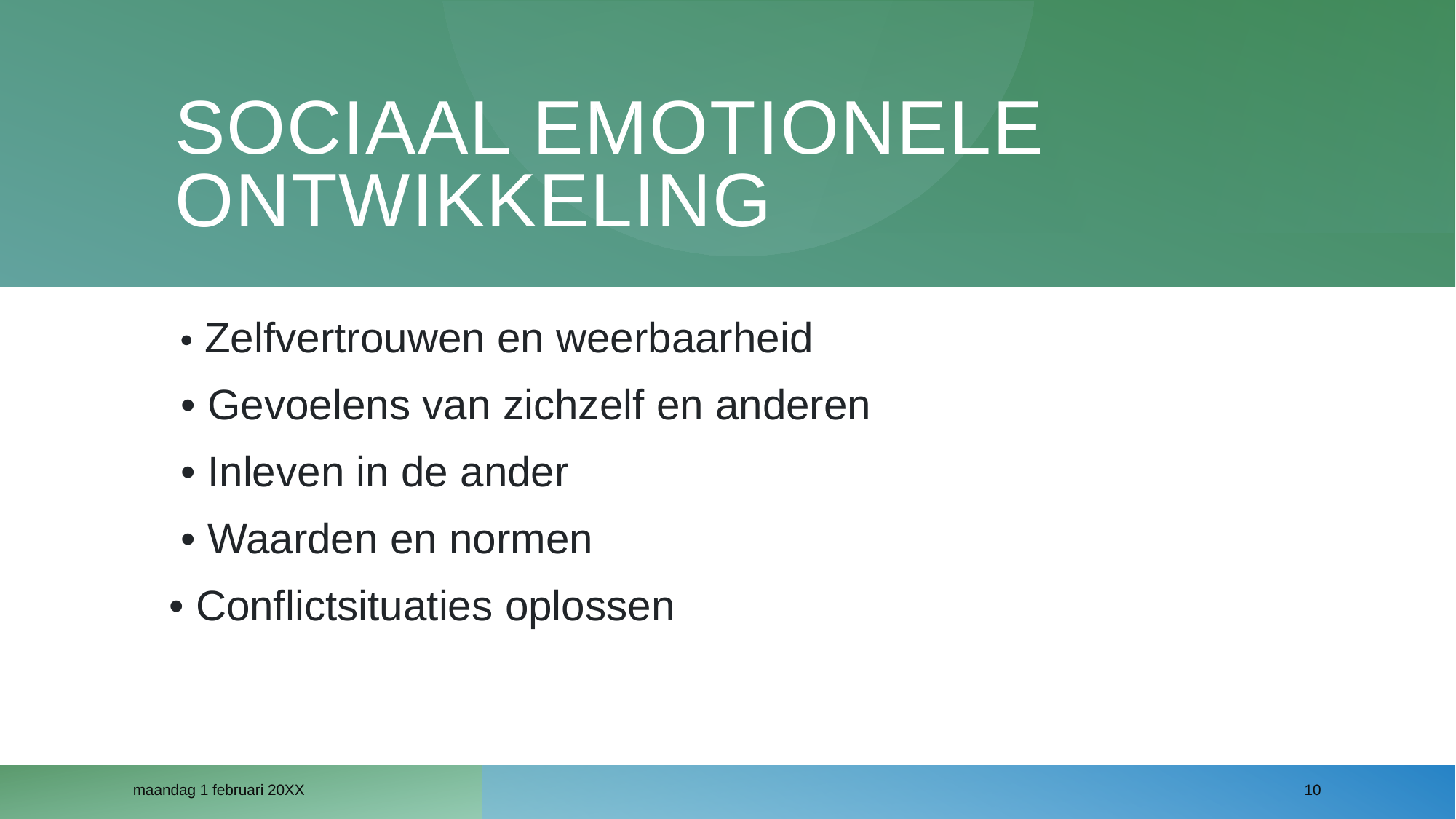

# Sociaal emotionele ontwikkeling
• Zelfvertrouwen en weerbaarheid
• Gevoelens van zichzelf en anderen
• Inleven in de ander
• Waarden en normen
• Conflictsituaties oplossen

maandag 1 februari 20XX

10